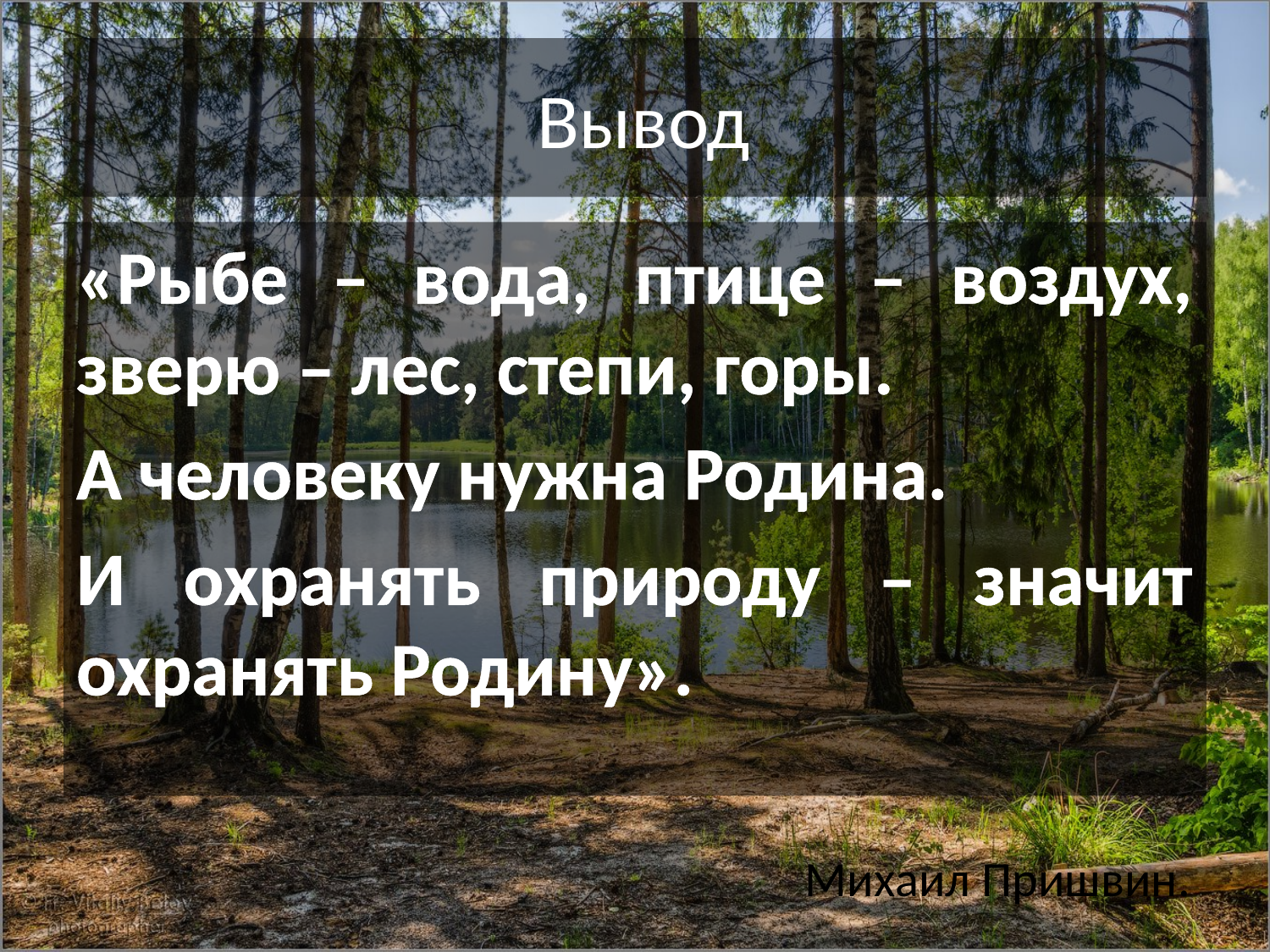

# Вывод
«Рыбе – вода, птице – воздух, зверю – лес, степи, горы.
А человеку нужна Родина.
И охранять природу – значит охранять Родину».

Михаил Пришвин.